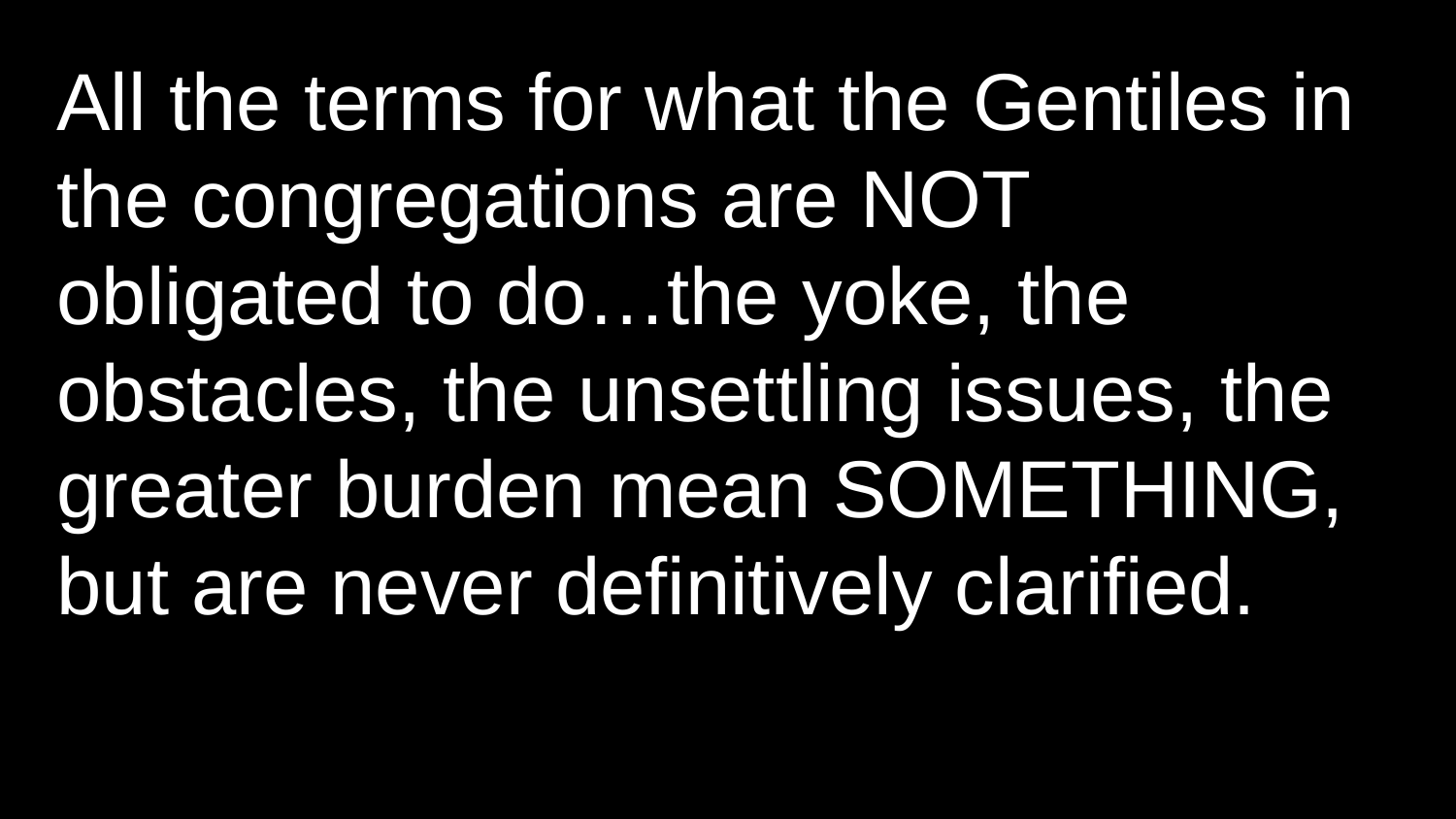

All the terms for what the Gentiles in the congregations are NOT obligated to do…the yoke, the obstacles, the unsettling issues, the greater burden mean SOMETHING, but are never definitively clarified.